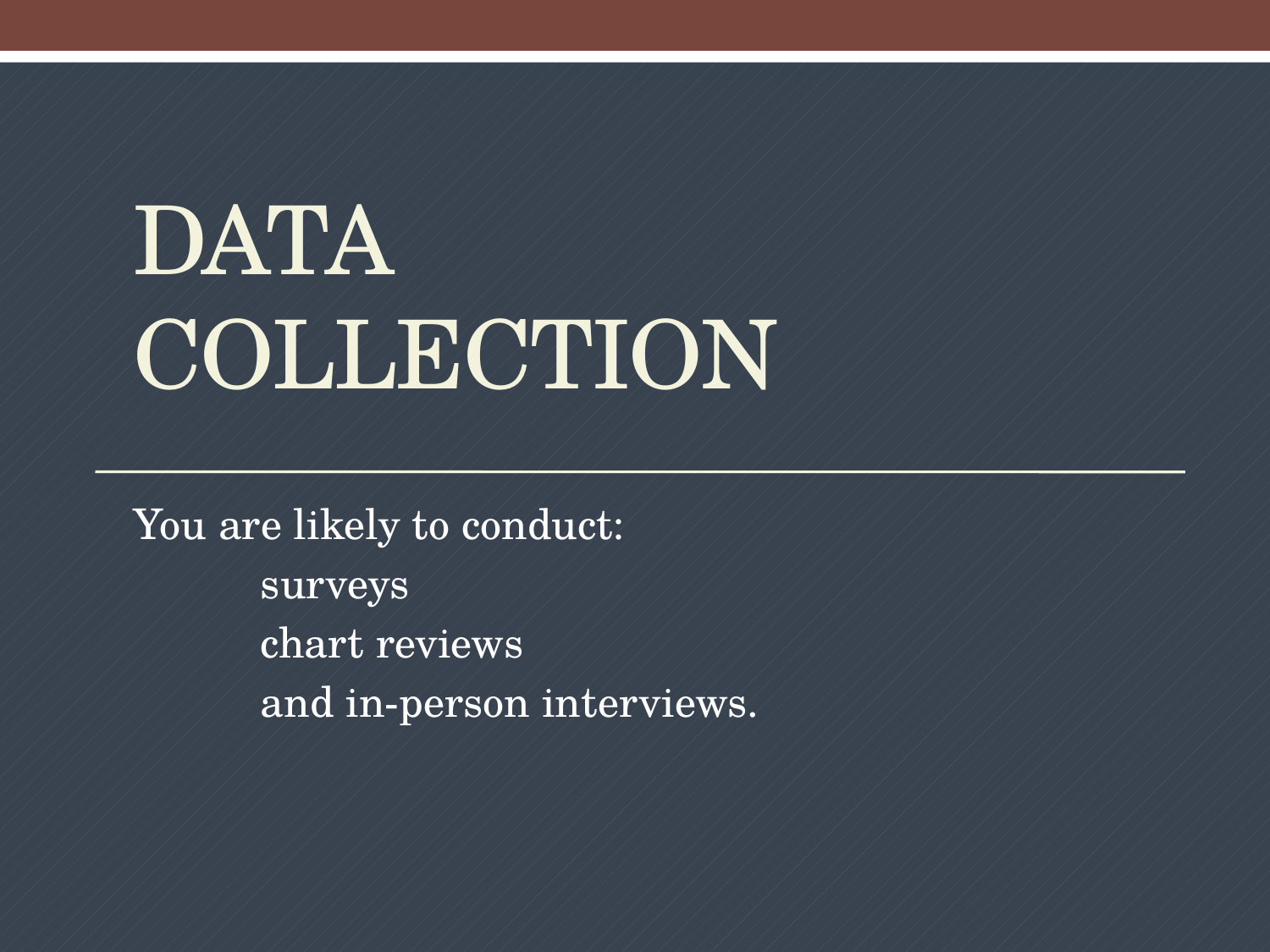

# DATA Collection
You are likely to conduct:
	surveys
	chart reviews
 	and in-person interviews.